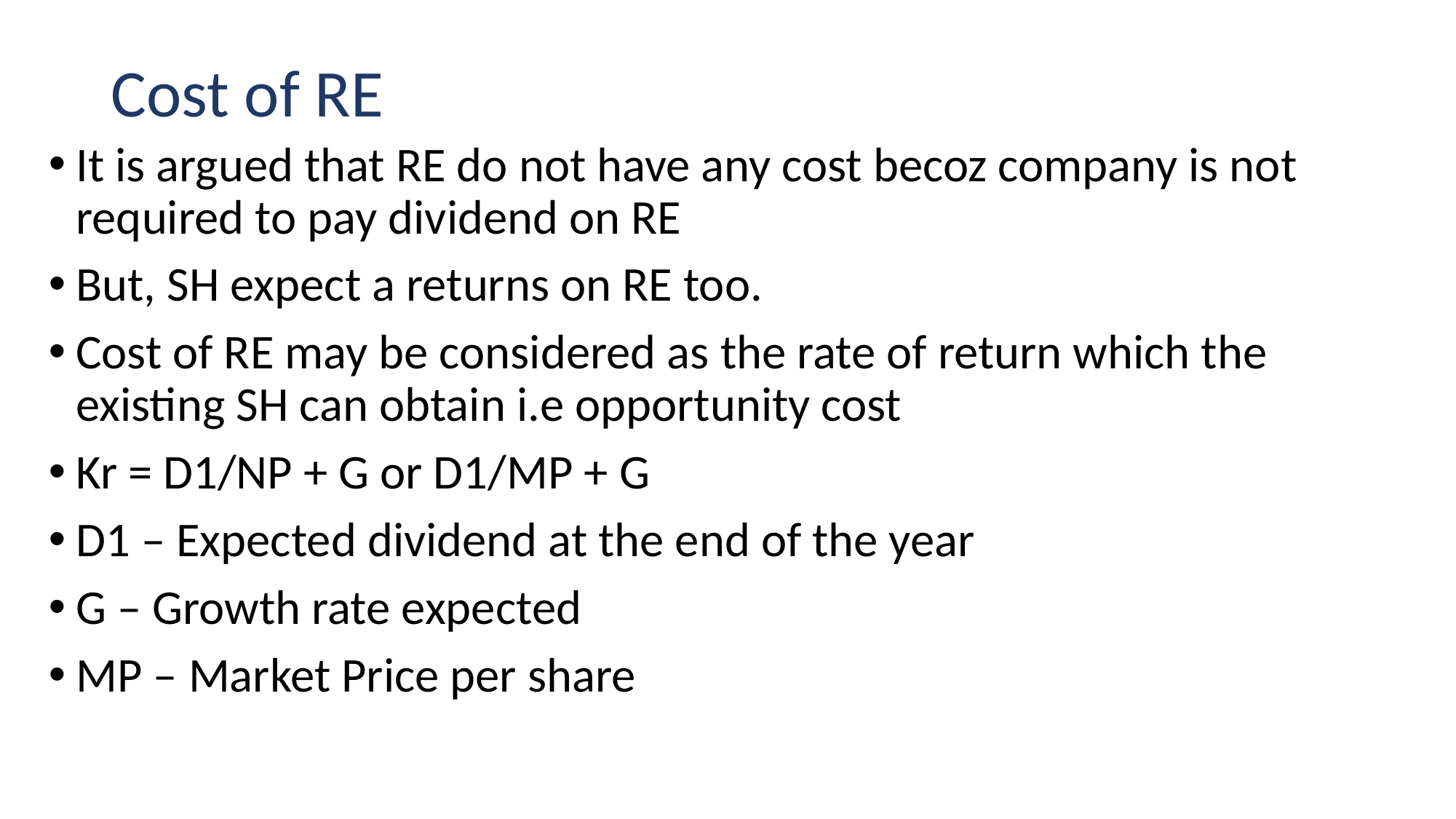

# Cost of RE
It is argued that RE do not have any cost becoz company is not required to pay dividend on RE
But, SH expect a returns on RE too.
Cost of RE may be considered as the rate of return which the existing SH can obtain i.e opportunity cost
Kr = D1/NP + G or D1/MP + G
D1 – Expected dividend at the end of the year
G – Growth rate expected
MP – Market Price per share